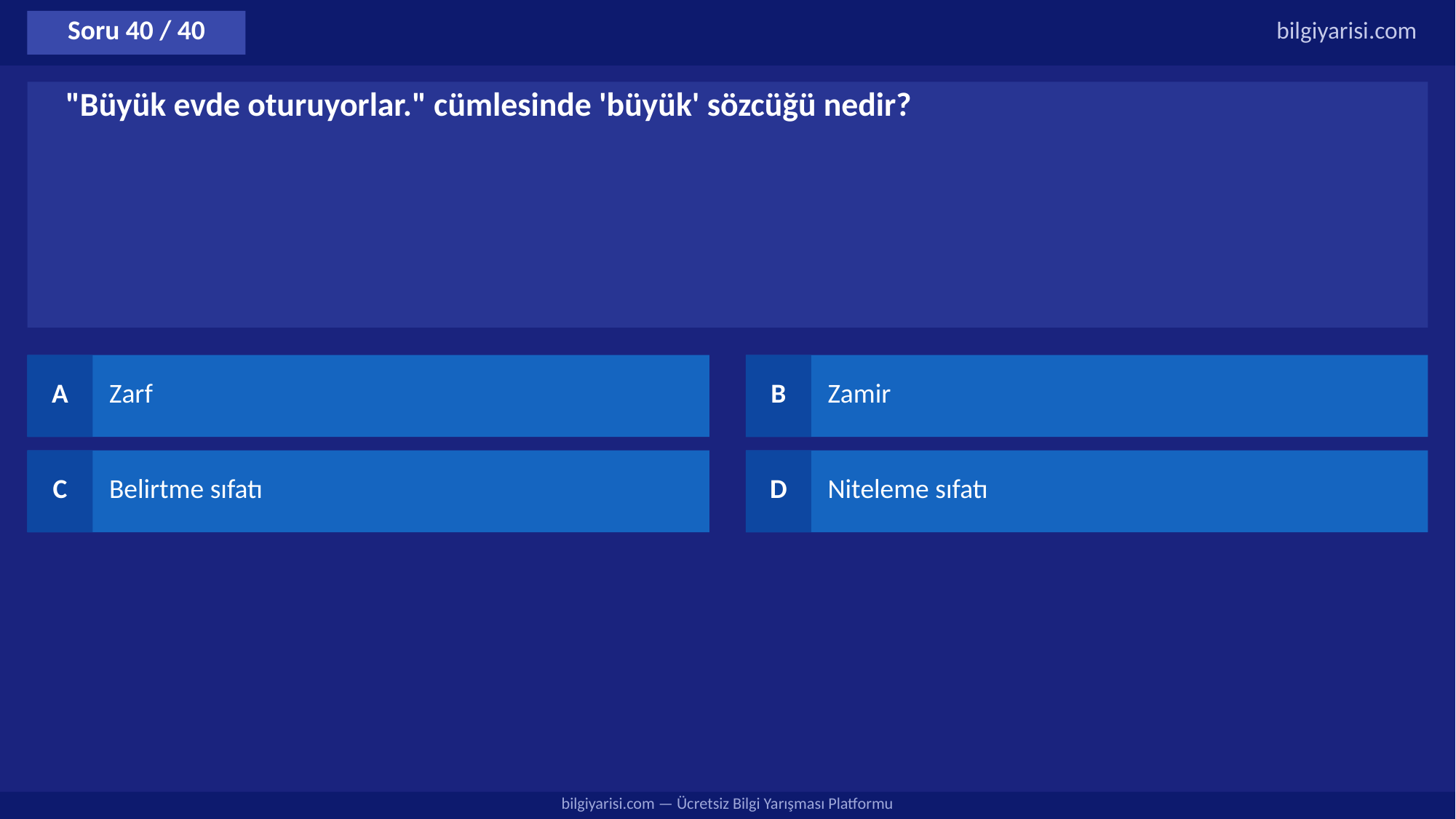

Soru 40 / 40
bilgiyarisi.com

"Büyük evde oturuyorlar." cümlesinde 'büyük' sözcüğü nedir?

A
Zarf

B
Zamir

C
Belirtme sıfatı

D
Niteleme sıfatı
bilgiyarisi.com — Ücretsiz Bilgi Yarışması Platformu